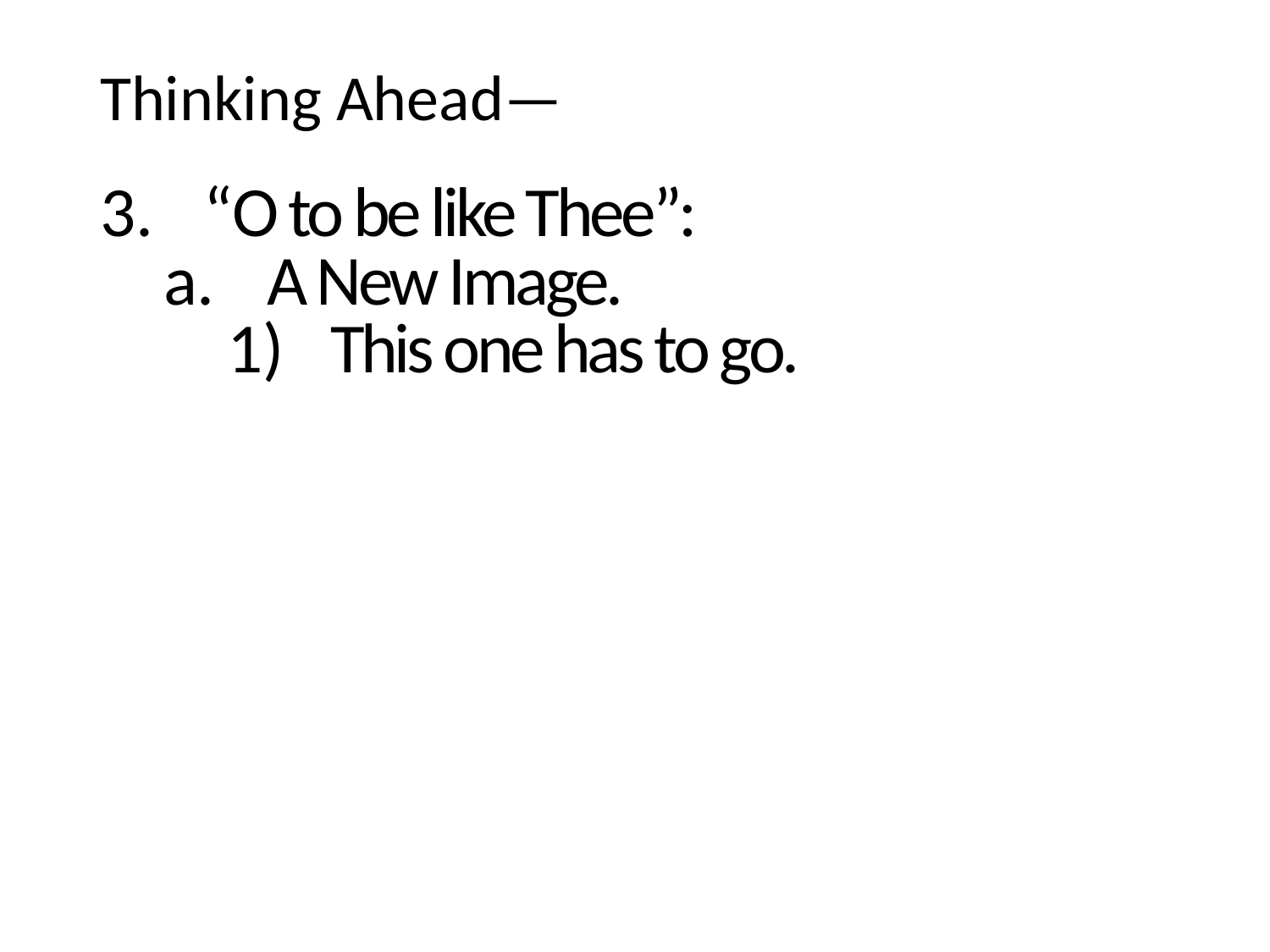

Thinking Ahead—
“O to be like Thee”:
A New Image.
This one has to go.

Oh! to be like Thee, blessed Redeemer,
This is my constant longing and prayer;
Gladly I’ll forfeit all of earth’s treasures,
Jesus, Thy perfect likeness to wear.